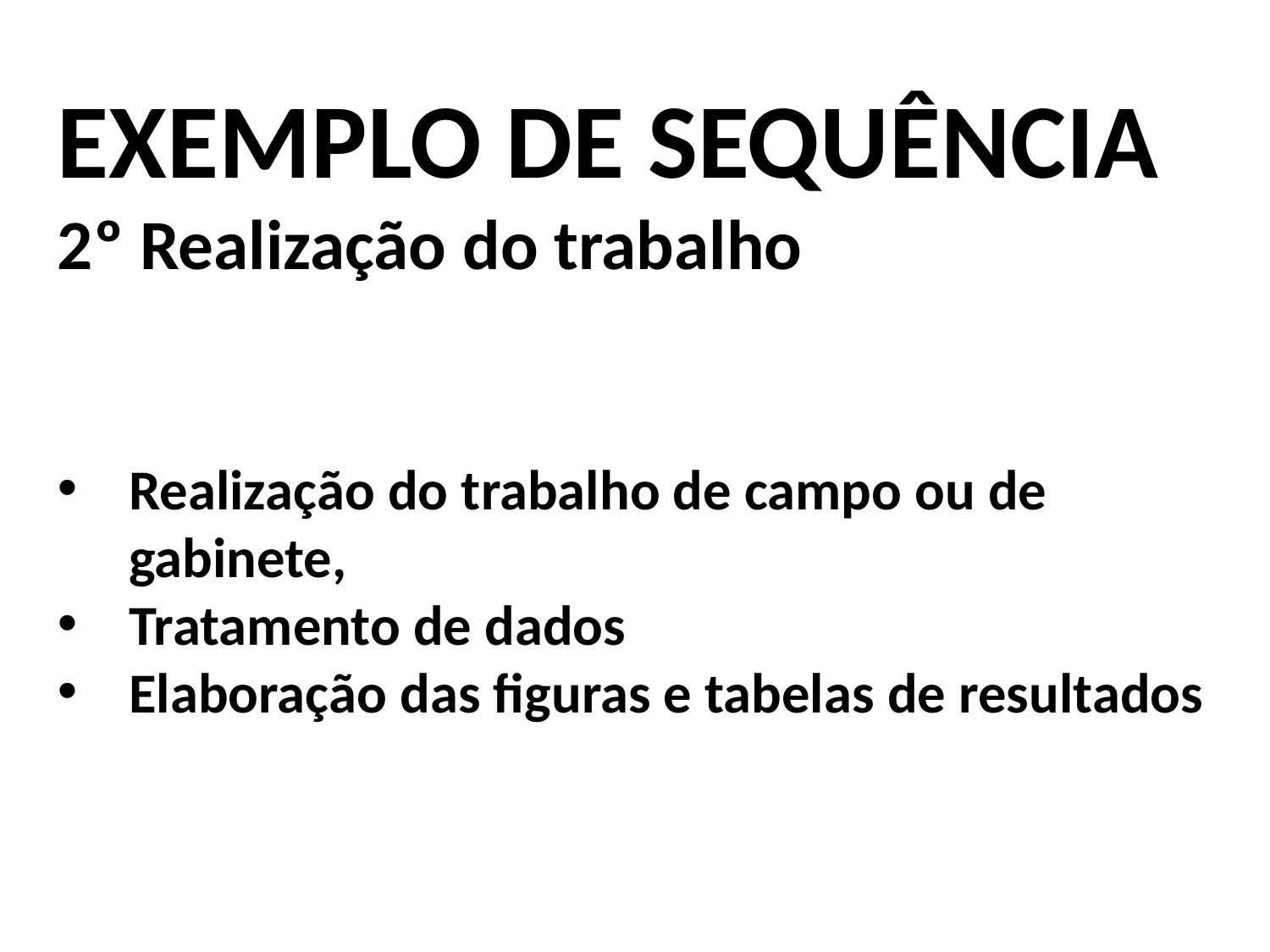

EXEMPLO DE SEQUÊNCIA
2º Realização do trabalho

Realização do trabalho de campo ou de gabinete,
Tratamento de dados
Elaboração das figuras e tabelas de resultados